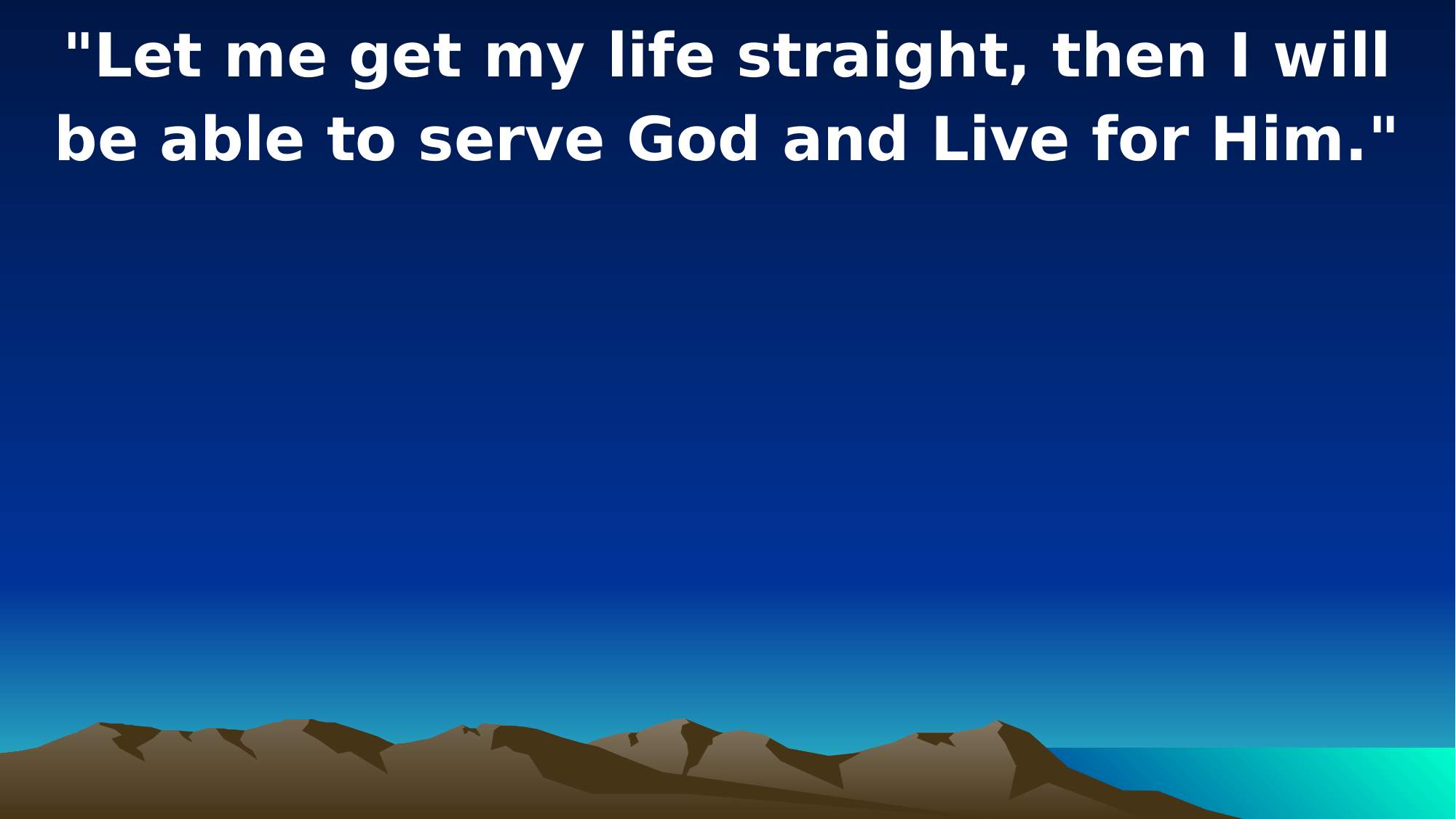

"Let me get my life straight, then I will be able to serve God and Live for Him."